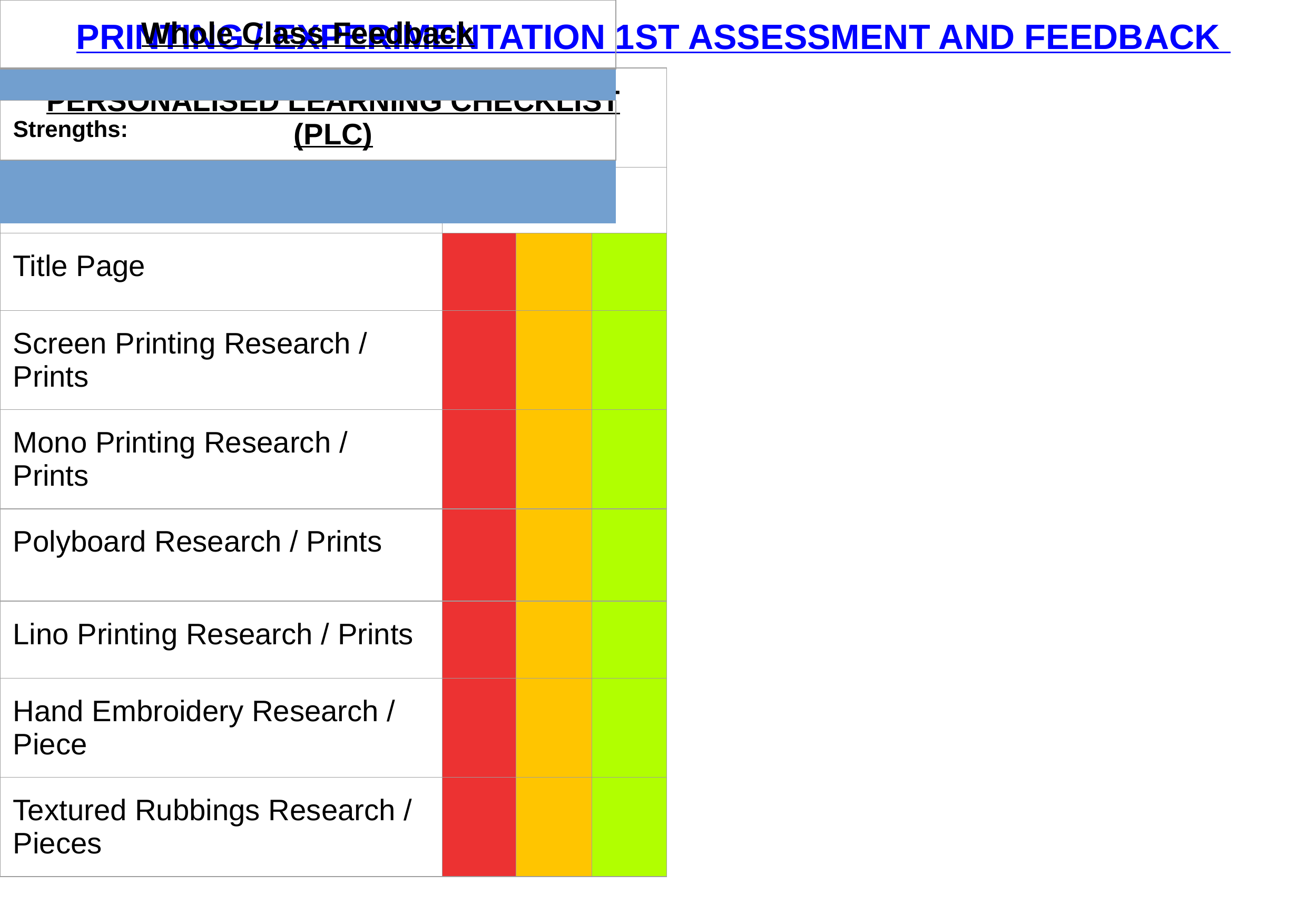

PRINTING / EXPERIMENTATION 1ST ASSESSMENT AND FEEDBACK
| PERSONALISED LEARNING CHECKLIST (PLC) |  |  |  |
| --- | --- | --- | --- |
| Piece of Work: | RAG |  |  |
| Title Page |  |  |  |
| Screen Printing Research / Prints |  |  |  |
| Mono Printing Research / Prints |  |  |  |
| Polyboard Research / Prints |  |  |  |
| Lino Printing Research / Prints |  |  |  |
| Hand Embroidery Research / Piece |  |  |  |
| Textured Rubbings Research / Pieces |  |  |  |
| Whole Class Feedback |
| --- |
|  |
| Strengths: |
|  |
|  |
| Targets: |
|  |
|  |